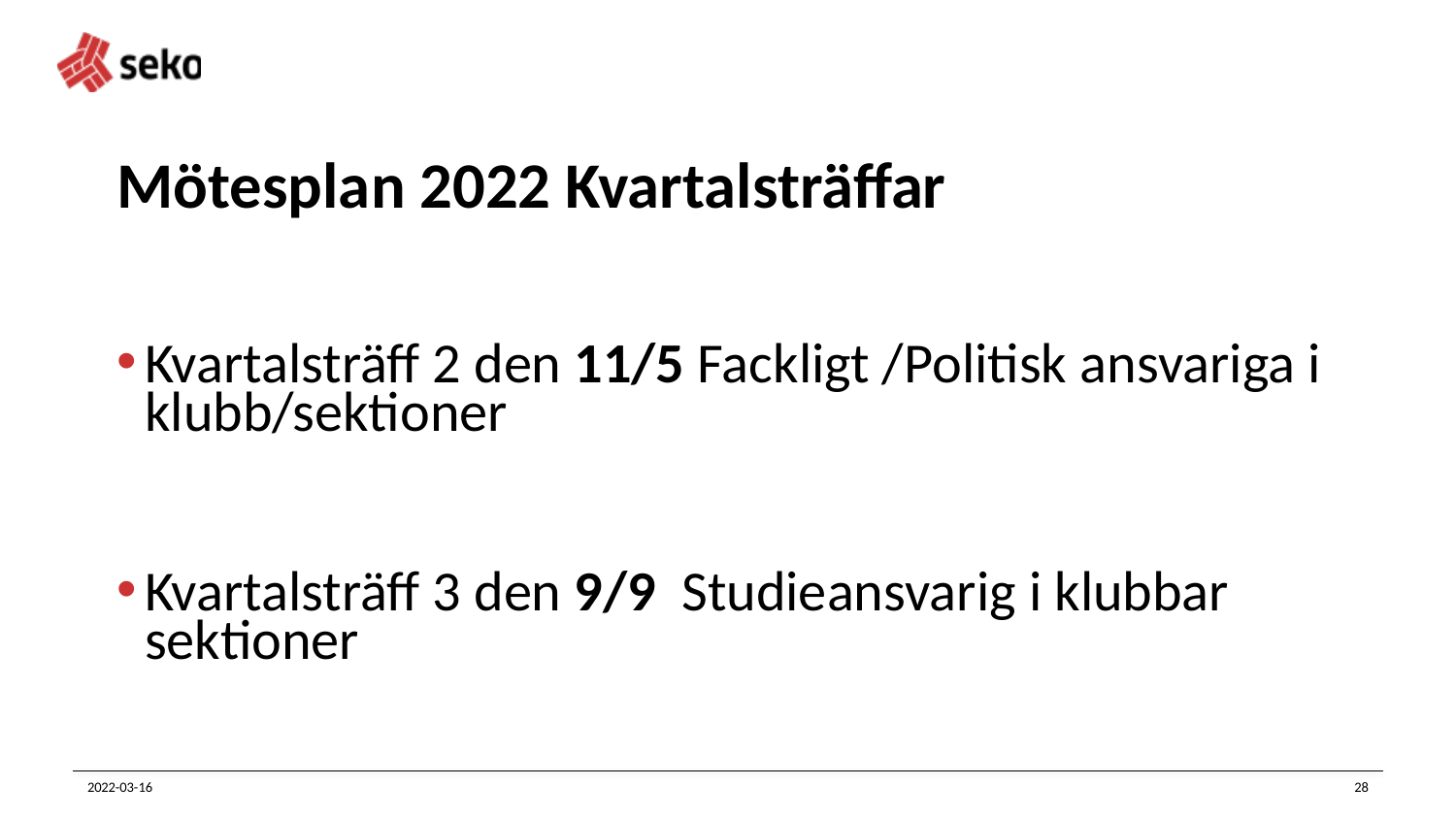

# Mötesplan 2022 Kvartalsträffar

Kvartalsträff 2 den 11/5 Fackligt /Politisk ansvariga i klubb/sektioner

Kvartalsträff 3 den 9/9  Studieansvarig i klubbar sektioner

2022-03-16

28